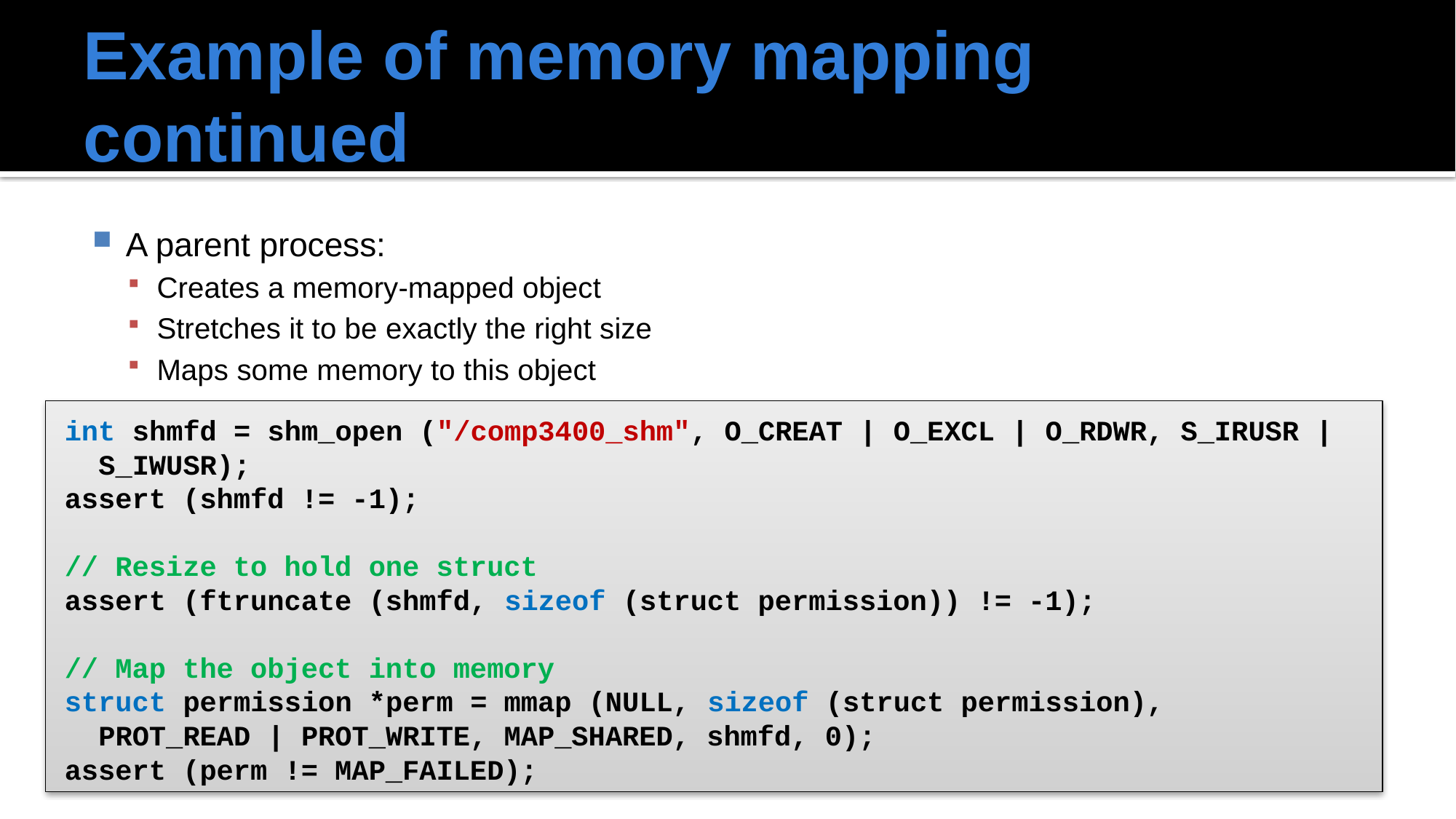

# Example of memory mapping continued
A parent process:
Creates a memory-mapped object
Stretches it to be exactly the right size
Maps some memory to this object
int shmfd = shm_open ("/comp3400_shm", O_CREAT | O_EXCL | O_RDWR, S_IRUSR | S_IWUSR);
assert (shmfd != -1);

// Resize to hold one struct
assert (ftruncate (shmfd, sizeof (struct permission)) != -1);

// Map the object into memory
struct permission *perm = mmap (NULL, sizeof (struct permission),
	PROT_READ | PROT_WRITE, MAP_SHARED, shmfd, 0);
assert (perm != MAP_FAILED);